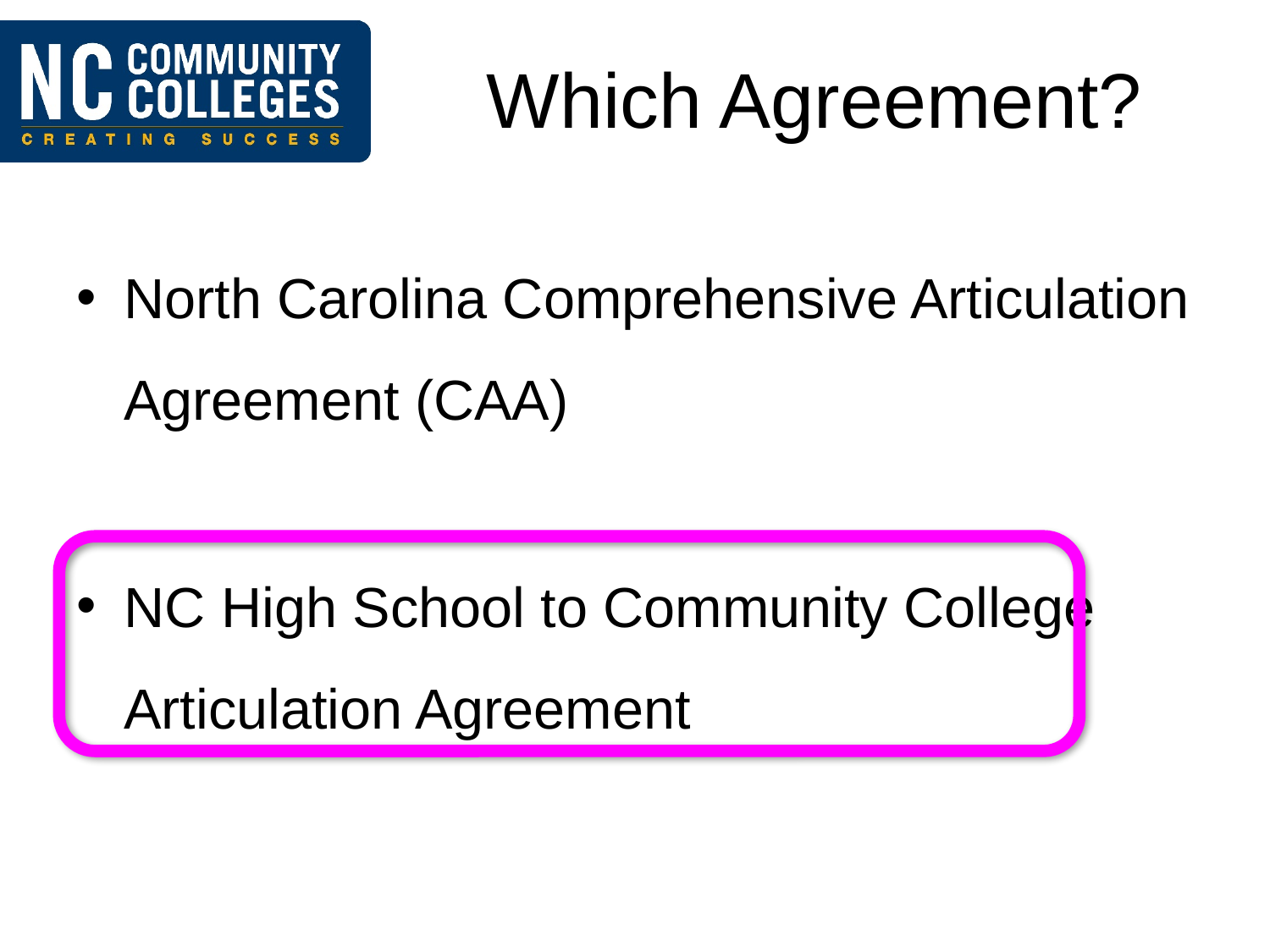

# Which Agreement?
North Carolina Comprehensive Articulation Agreement (CAA)
NC High School to Community College Articulation Agreement